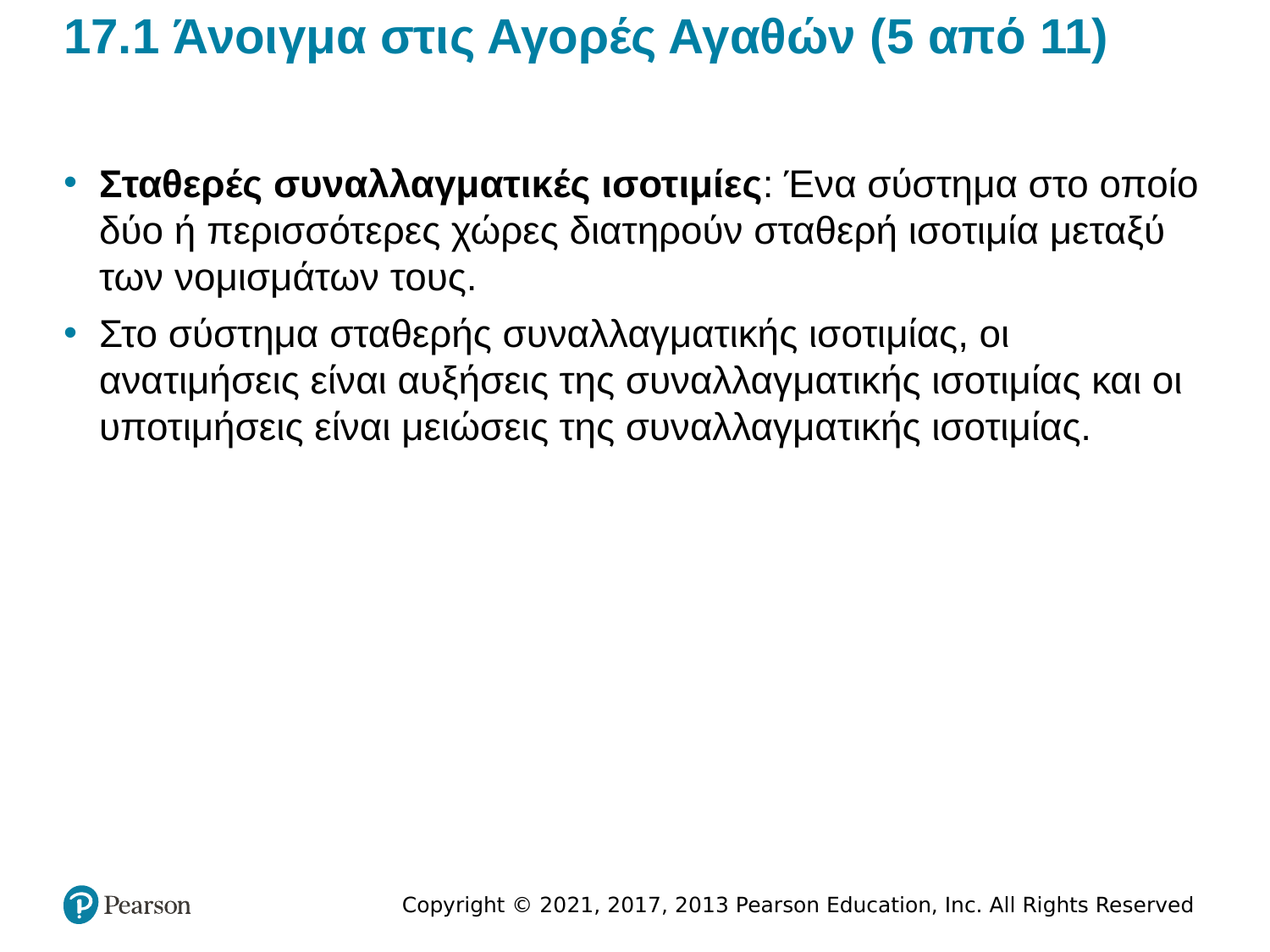

# 17.1 Άνοιγμα στις Αγορές Αγαθών (5 από 11)
Σταθερές συναλλαγματικές ισοτιμίες: Ένα σύστημα στο οποίο δύο ή περισσότερες χώρες διατηρούν σταθερή ισοτιμία μεταξύ των νομισμάτων τους.
Στο σύστημα σταθερής συναλλαγματικής ισοτιμίας, οι ανατιμήσεις είναι αυξήσεις της συναλλαγματικής ισοτιμίας και οι υποτιμήσεις είναι μειώσεις της συναλλαγματικής ισοτιμίας.